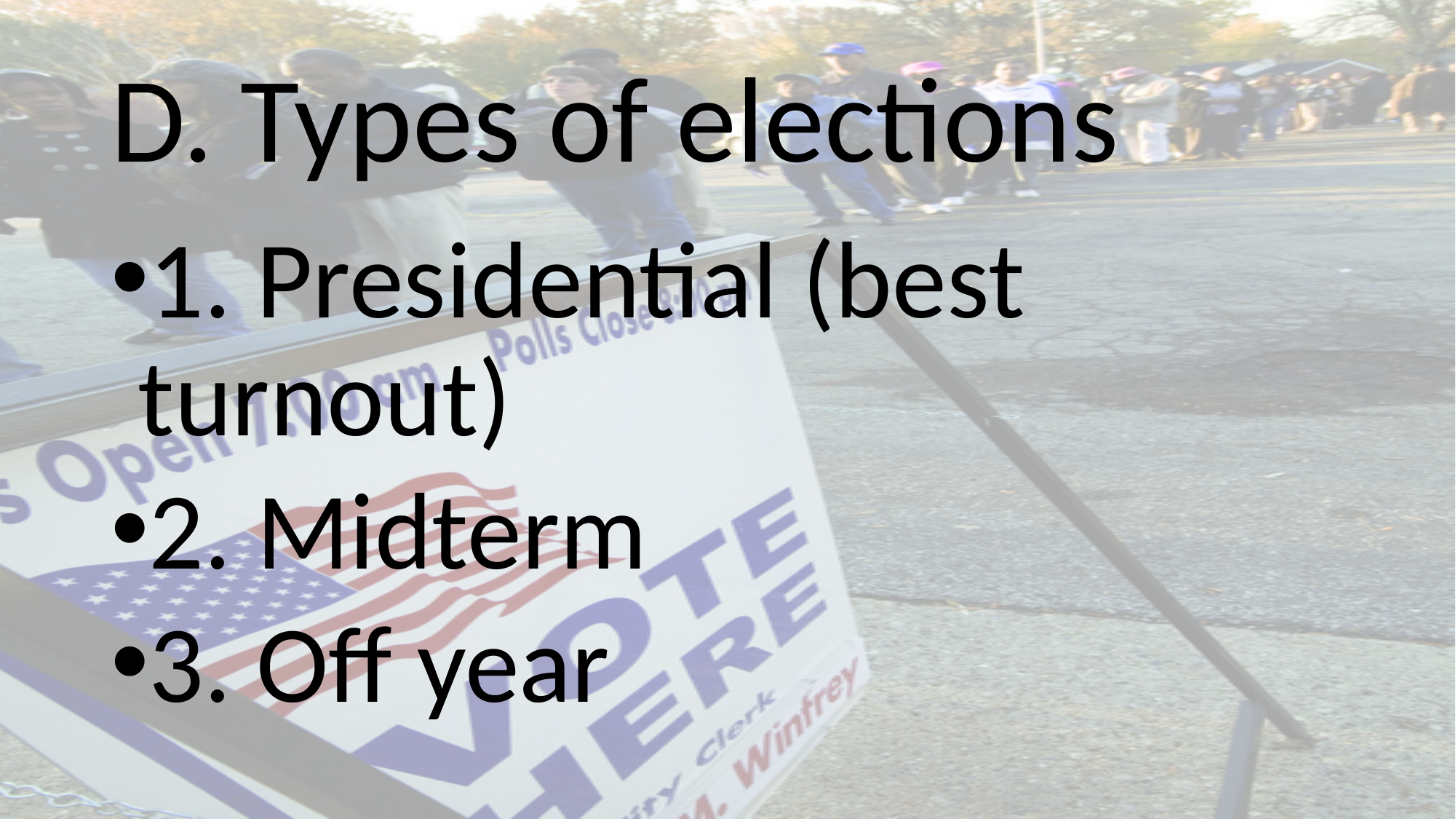

# D. Types of elections
1. Presidential (best turnout)
2. Midterm
3. Off year